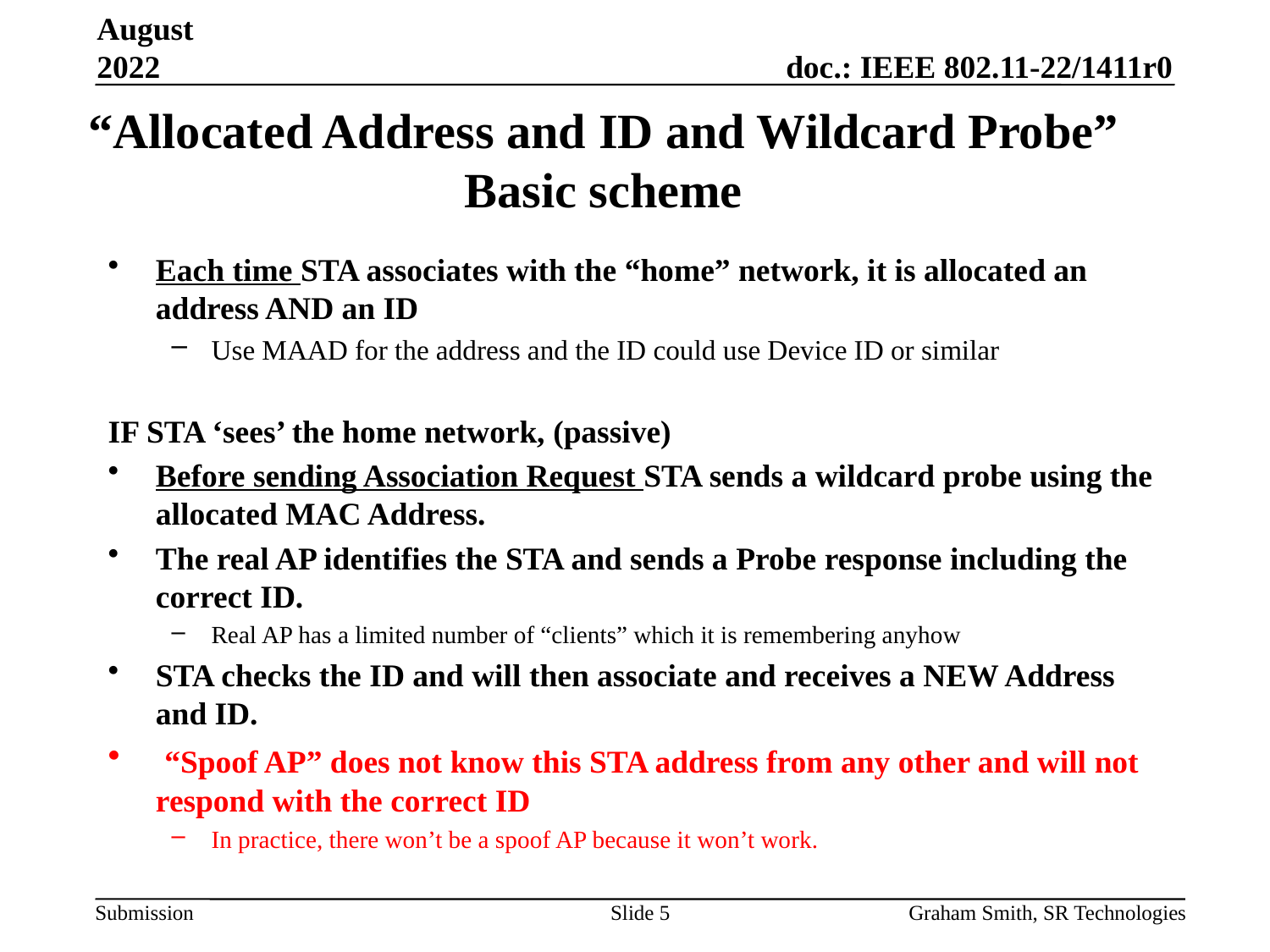

August 2022
# “Allocated Address and ID and Wildcard Probe” Basic scheme
Each time STA associates with the “home” network, it is allocated an address AND an ID
Use MAAD for the address and the ID could use Device ID or similar

IF STA ‘sees’ the home network, (passive)
Before sending Association Request STA sends a wildcard probe using the allocated MAC Address.
The real AP identifies the STA and sends a Probe response including the correct ID.
Real AP has a limited number of “clients” which it is remembering anyhow
STA checks the ID and will then associate and receives a NEW Address and ID.
 “Spoof AP” does not know this STA address from any other and will not respond with the correct ID
In practice, there won’t be a spoof AP because it won’t work.

Slide 5
Graham Smith, SR Technologies